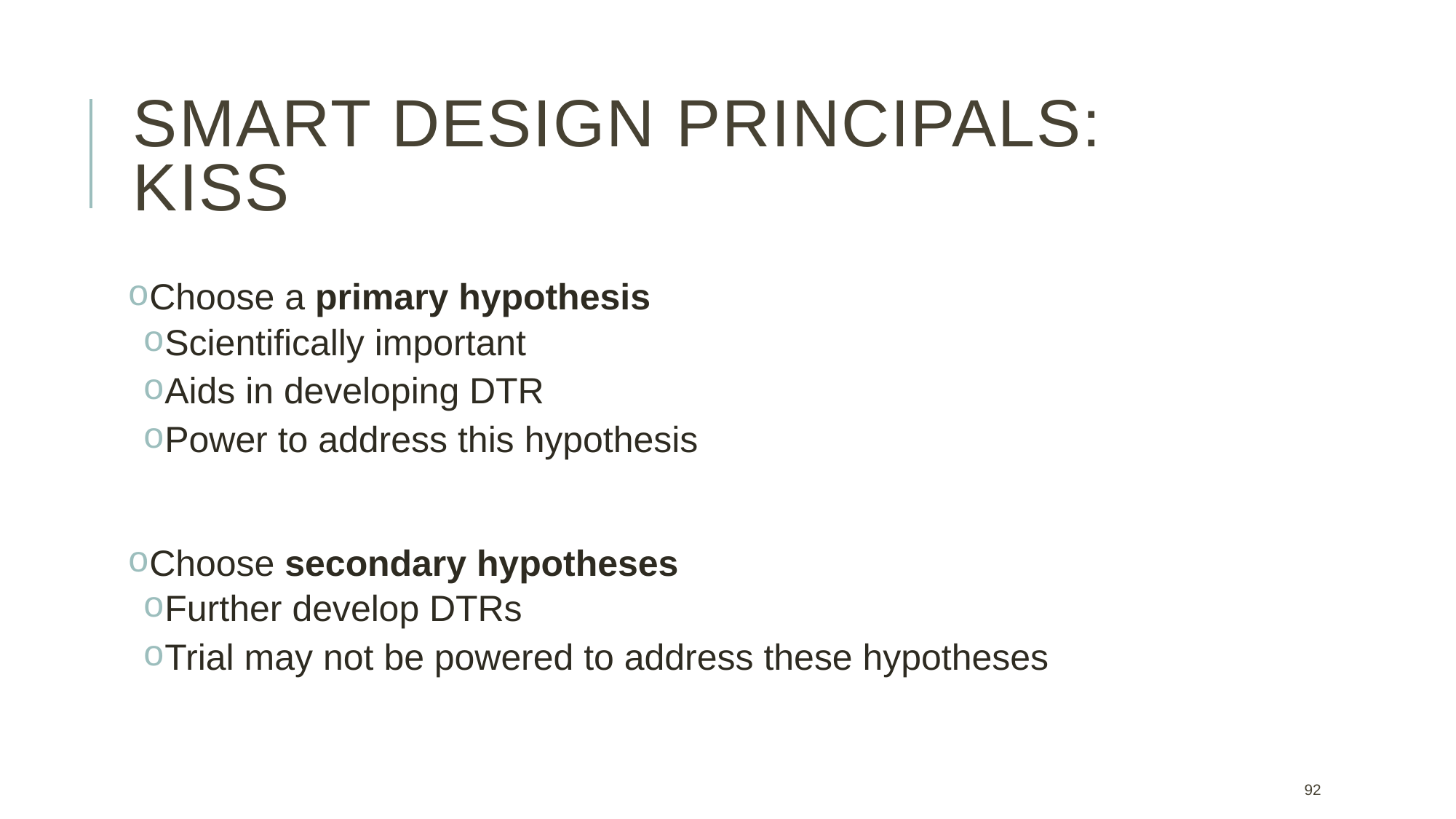

# SMART Design principals: KISS
Choose a primary hypothesis
Scientifically important
Aids in developing DTR
Power to address this hypothesis

Choose secondary hypotheses
Further develop DTRs
Trial may not be powered to address these hypotheses
92